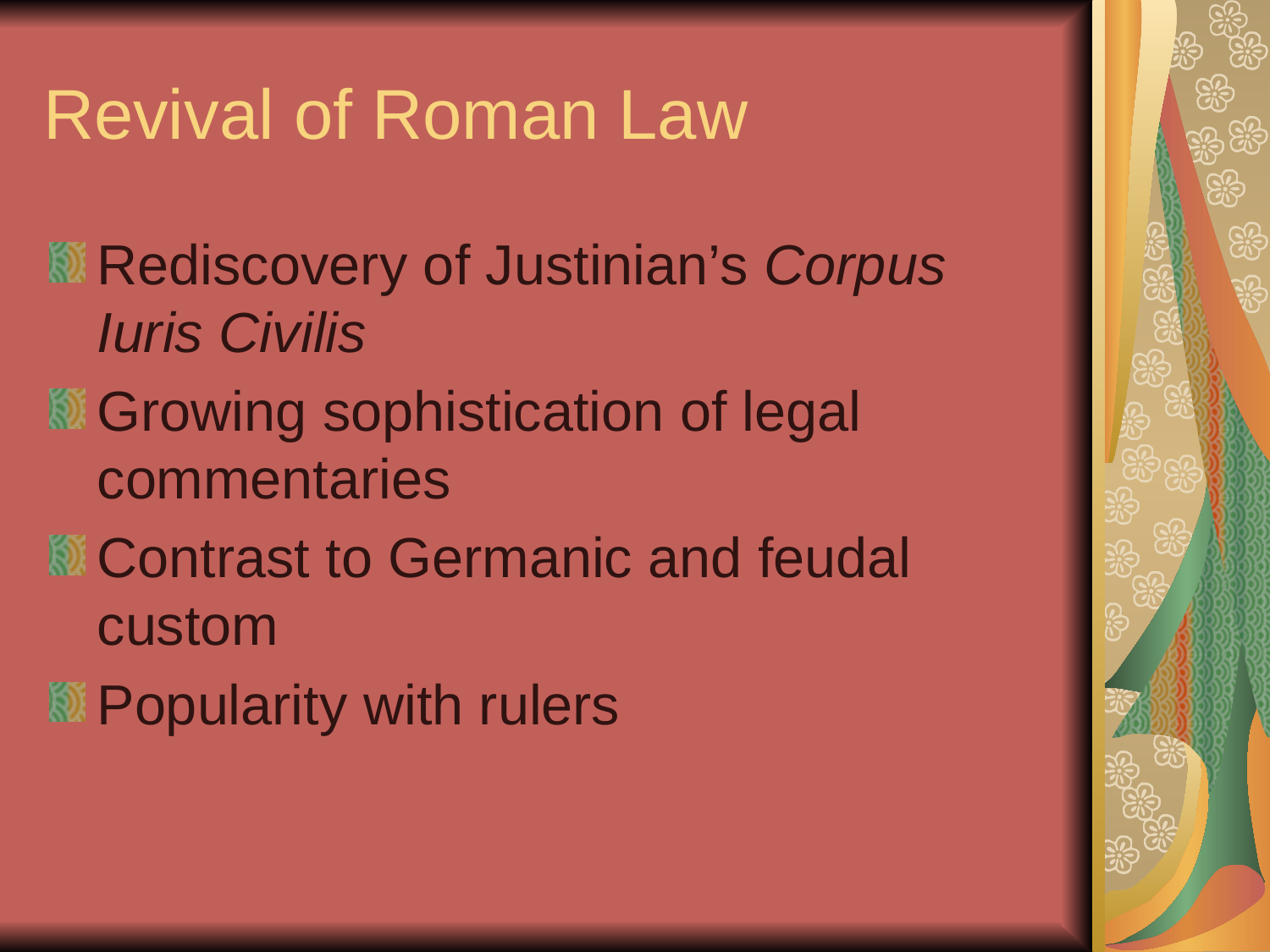

# Revival of Roman Law
Rediscovery of Justinian’s Corpus Iuris Civilis
Growing sophistication of legal commentaries
Contrast to Germanic and feudal custom
Popularity with rulers